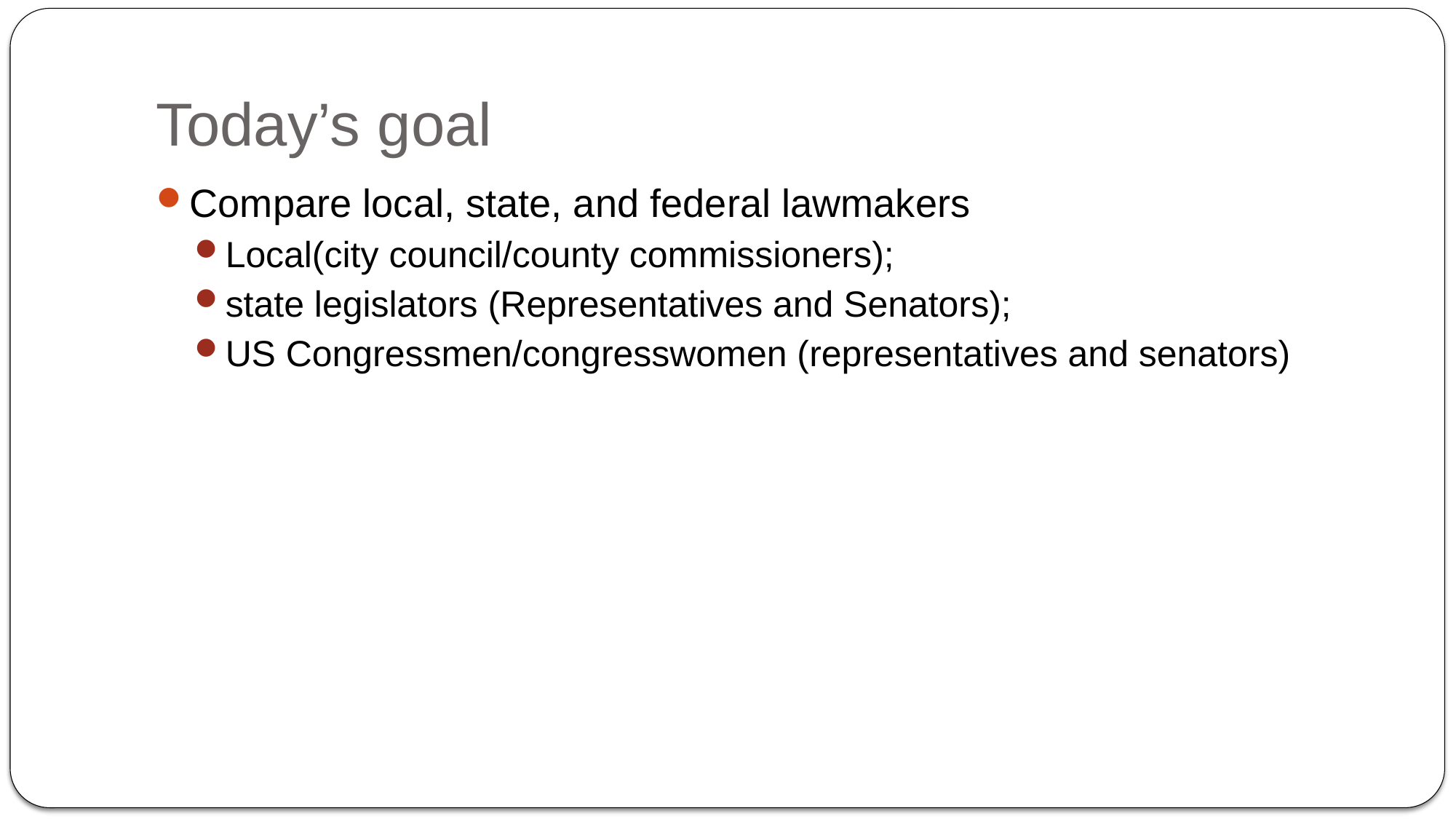

# Today’s goal
Compare local, state, and federal lawmakers
Local(city council/county commissioners);
state legislators (Representatives and Senators);
US Congressmen/congresswomen (representatives and senators)